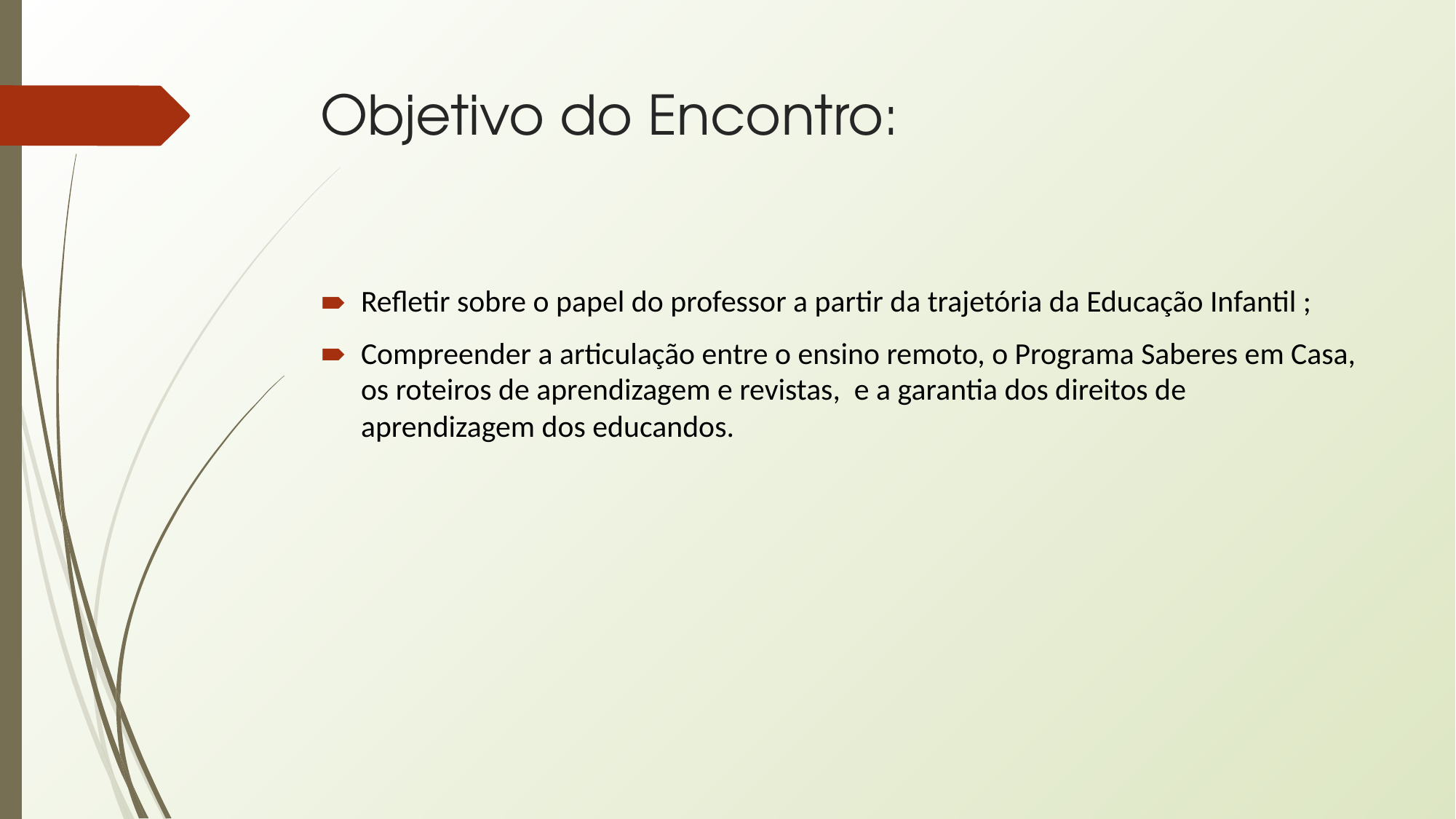

# Objetivo do Encontro:

Refletir sobre o papel do professor a partir da trajetória da Educação Infantil ;
Compreender a articulação entre o ensino remoto, o Programa Saberes em Casa, os roteiros de aprendizagem e revistas,  e a garantia dos direitos de aprendizagem dos educandos.